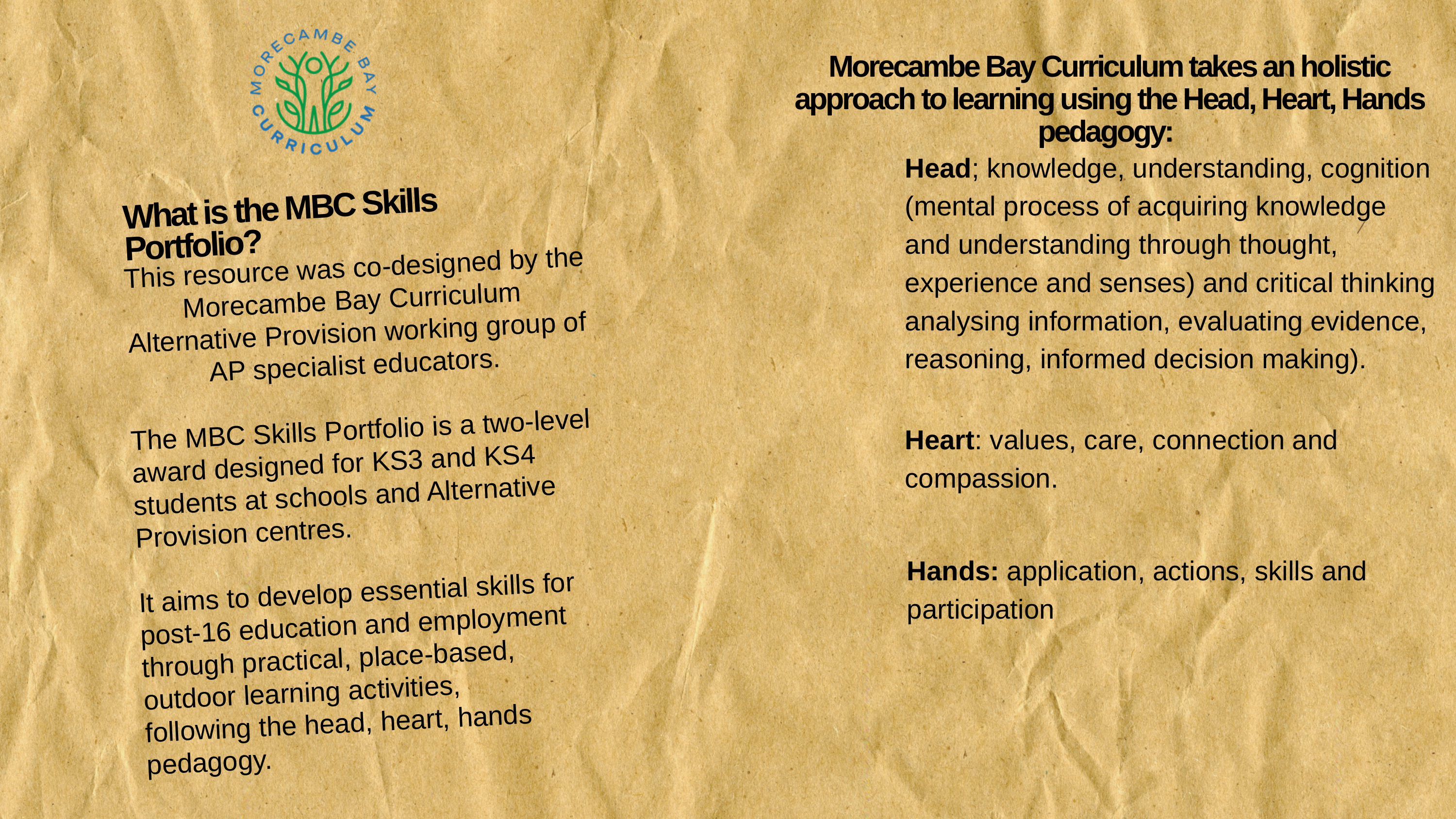

Morecambe Bay Curriculum takes an holistic approach to learning using the Head, Heart, Hands pedagogy:
​
Head; knowledge, understanding, cognition
(mental process of acquiring knowledge and understanding through thought, ​experience and senses) and critical thinking analysing information, evaluating evidence, reasoning, informed decision making).​

Heart: values, care, connection and compassion.

Hands: application, actions, skills and participation​
Explanations about MBC Skills portfolio and MBC pedagogy

What is the MBC Skills Portfolio?
This resource was co-designed by the
Morecambe Bay Curriculum
Alternative Provision working group of AP specialist educators.

The MBC Skills Portfolio is a two-level award designed for KS3 and KS4 students at schools and Alternative Provision centres. ​

It aims to develop essential skills for
post-16 education and employment
through practical, place-based,
outdoor learning activities,
following the head, heart, hands pedagogy.​